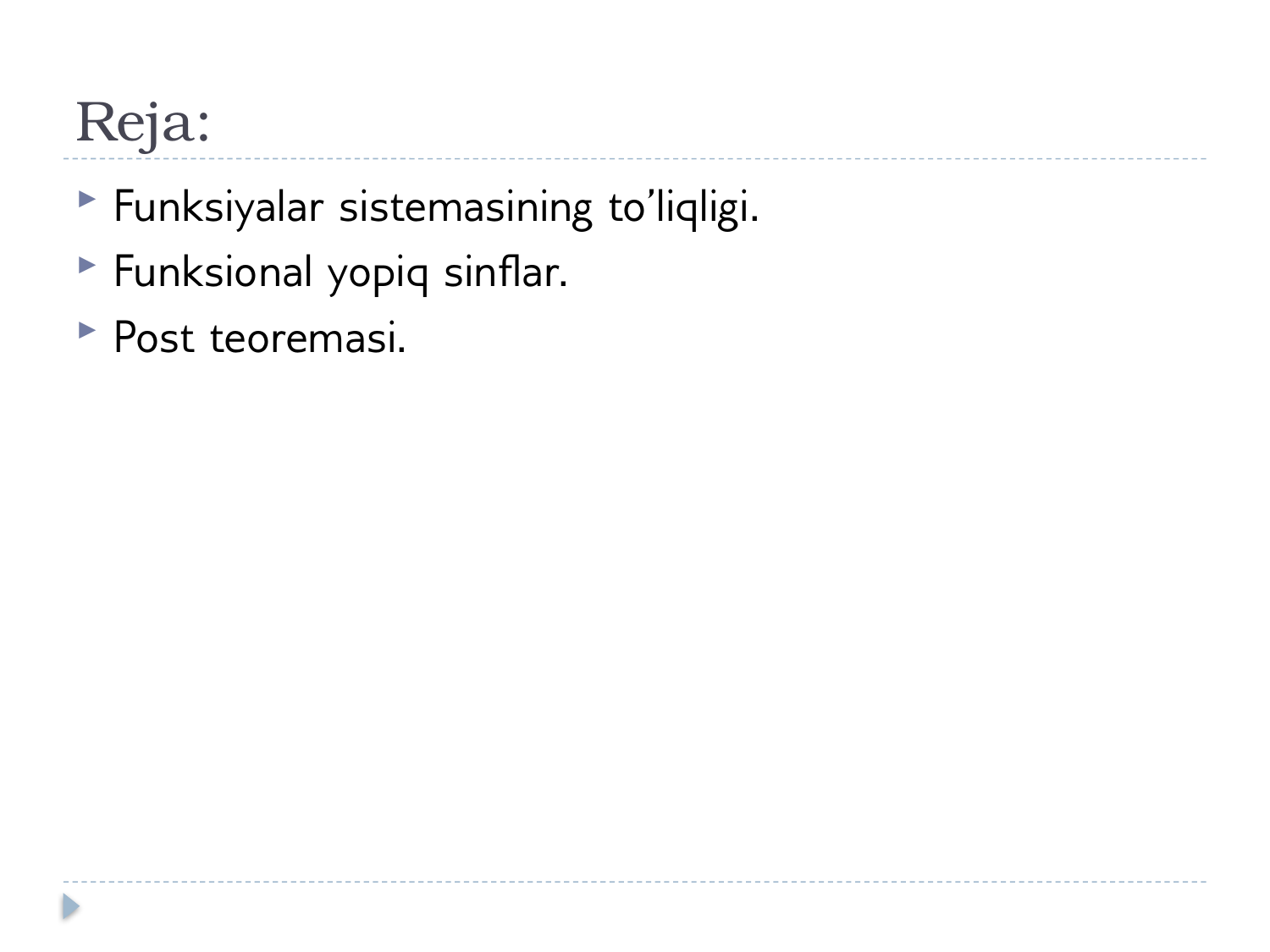

# Reja:
Funksiyalar sistemasining to’liqligi.
Funksional yopiq sinflar.
Post teoremasi.